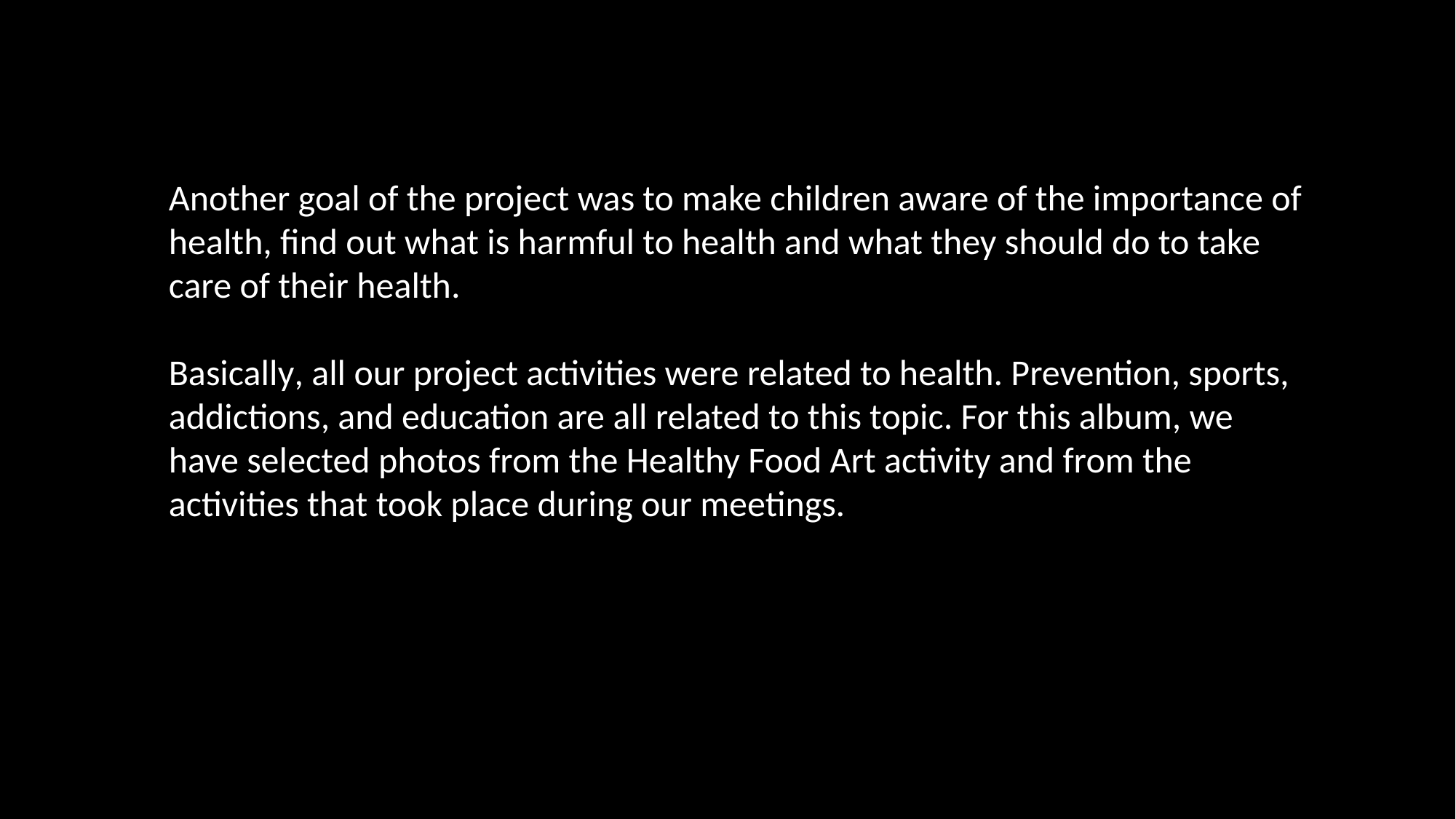

Another goal of the project was to make children aware of the importance of health, find out what is harmful to health and what they should do to take care of their health.

Basically, all our project activities were related to health. Prevention, sports, addictions, and education are all related to this topic. For this album, we have selected photos from the Healthy Food Art activity and from the activities that took place during our meetings.